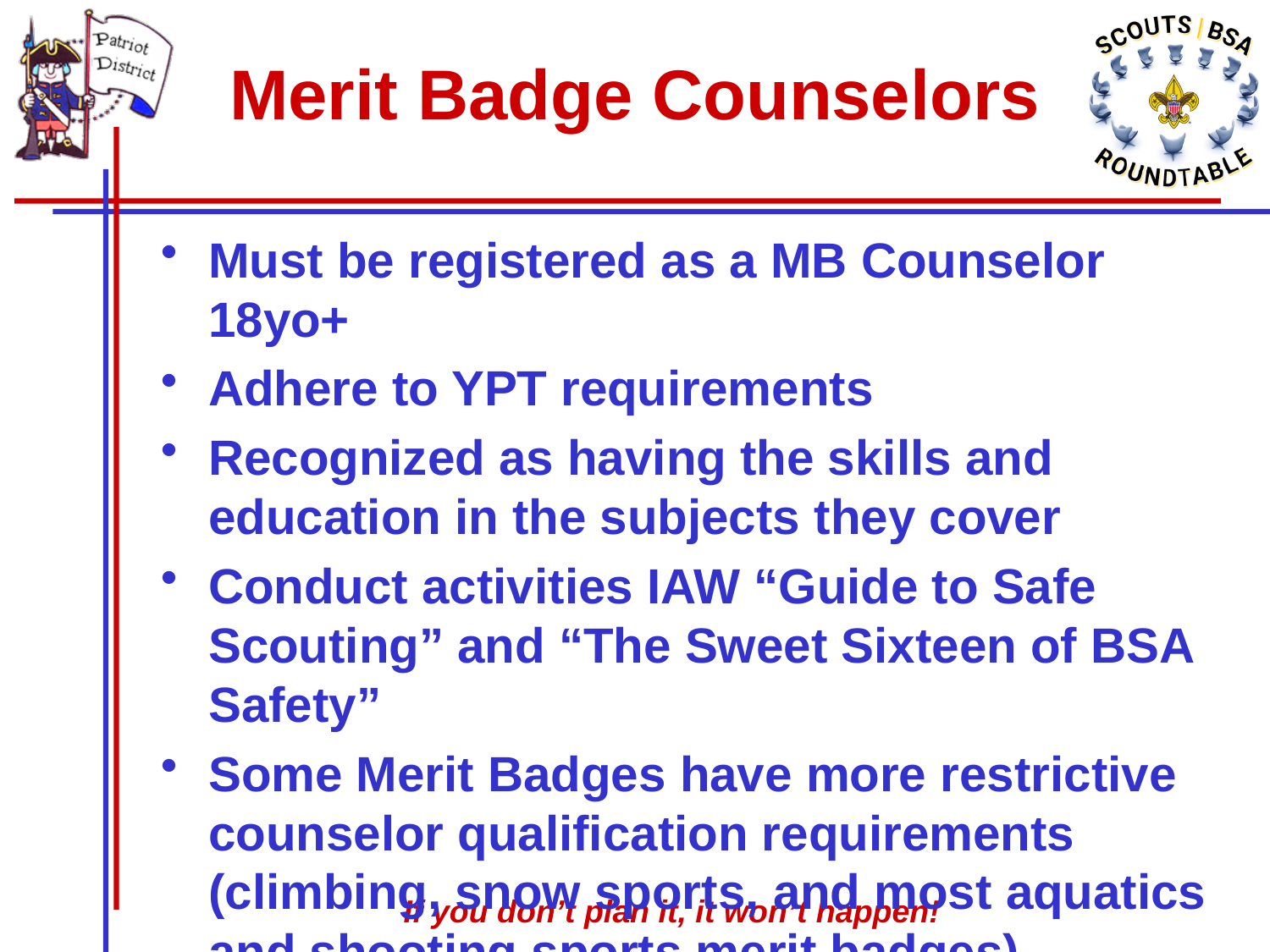

# Merit Badge Counselors
Must be registered as a MB Counselor 18yo+
Adhere to YPT requirements
Recognized as having the skills and education in the subjects they cover
Conduct activities IAW “Guide to Safe Scouting” and “The Sweet Sixteen of BSA Safety”
Some Merit Badges have more restrictive counselor qualification requirements (climbing, snow sports, and most aquatics and shooting sports merit badges)